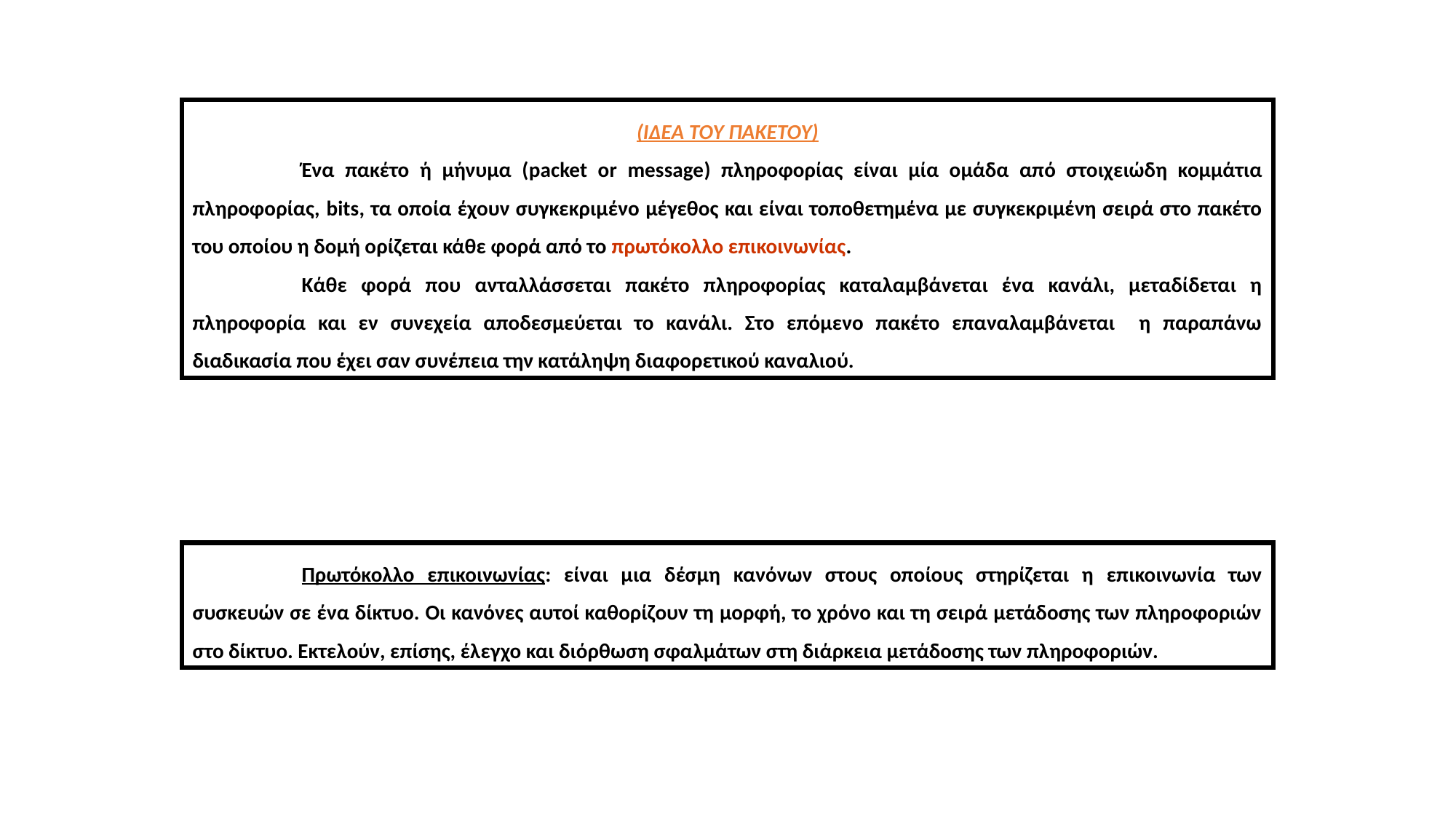

(ΙΔΕΑ ΤΟΥ ΠΑΚΕΤΟΥ)
	Ένα πακέτο ή μήνυμα (packet or message) πληροφορίας είναι μία ομάδα από στοιχειώδη κομμάτια πληροφορίας, bits, τα οποία έχουν συγκεκριμένο μέγεθος και είναι τοποθετημένα με συγκεκριμένη σειρά στο πακέτο του οποίου η δομή ορίζεται κάθε φορά από το πρωτόκολλο επικοινωνίας.
	Κάθε φορά που ανταλλάσσεται πακέτο πληροφορίας καταλαμβάνεται ένα κανάλι, μεταδίδεται η πληροφορία και εν συνεχεία αποδεσμεύεται το κανάλι. Στο επόμενο πακέτο επαναλαμβάνεται  η παραπάνω διαδικασία που έχει σαν συνέπεια την κατάληψη διαφορετικού καναλιού.
	Πρωτόκολλο επικοινωνίας: είναι μια δέσμη κανόνων στους οποίους στηρίζεται η επικοινωνία των συσκευών σε ένα δίκτυο. Οι κανόνες αυτοί καθορίζουν τη μορφή, το χρόνο και τη σειρά μετάδοσης των πληροφοριών στο δίκτυο. Εκτελούν, επίσης, έλεγχο και διόρθωση σφαλμάτων στη διάρκεια μετάδοσης των πληροφοριών.